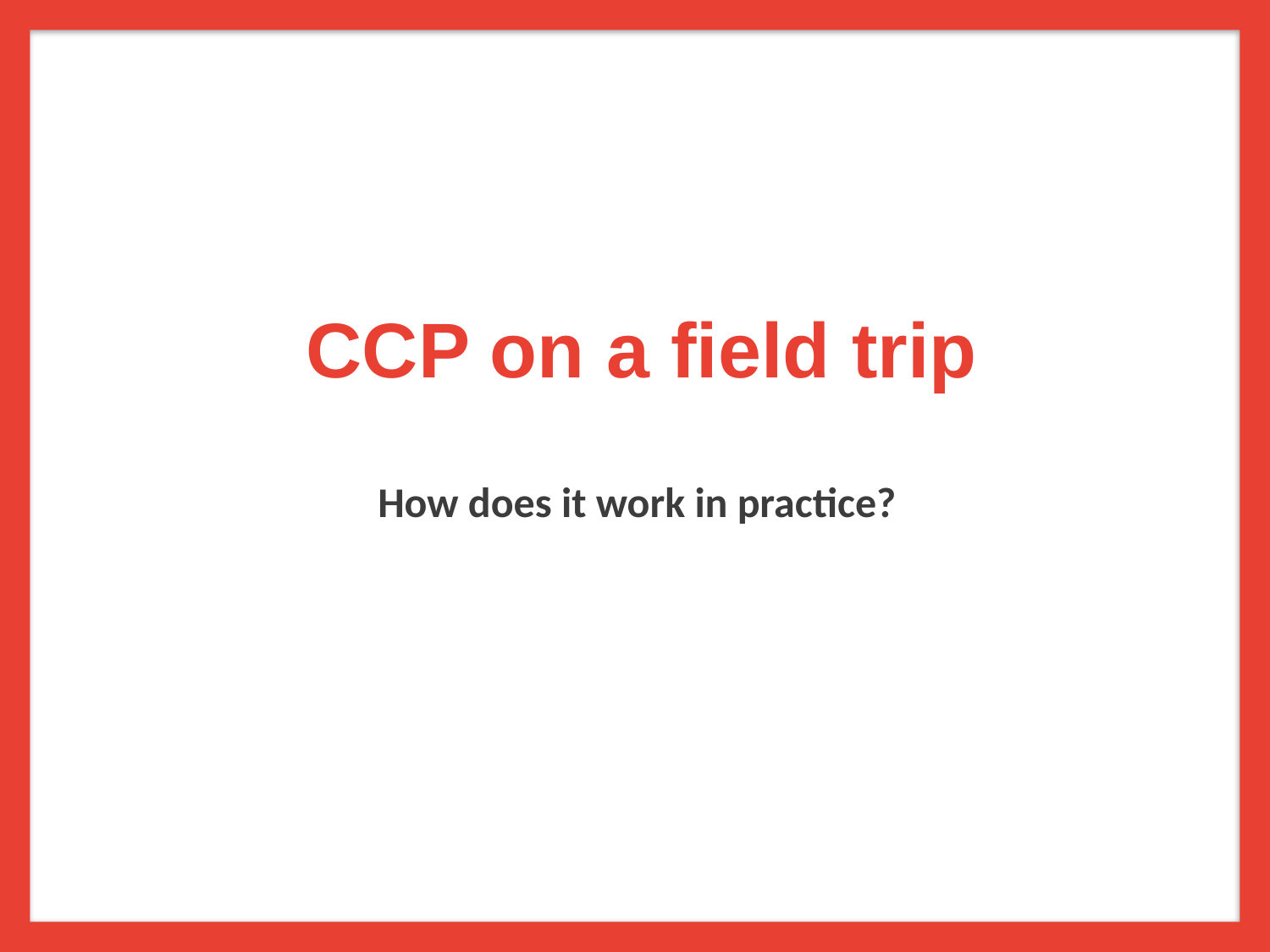

CCP on a field trip

How does it work in practice?